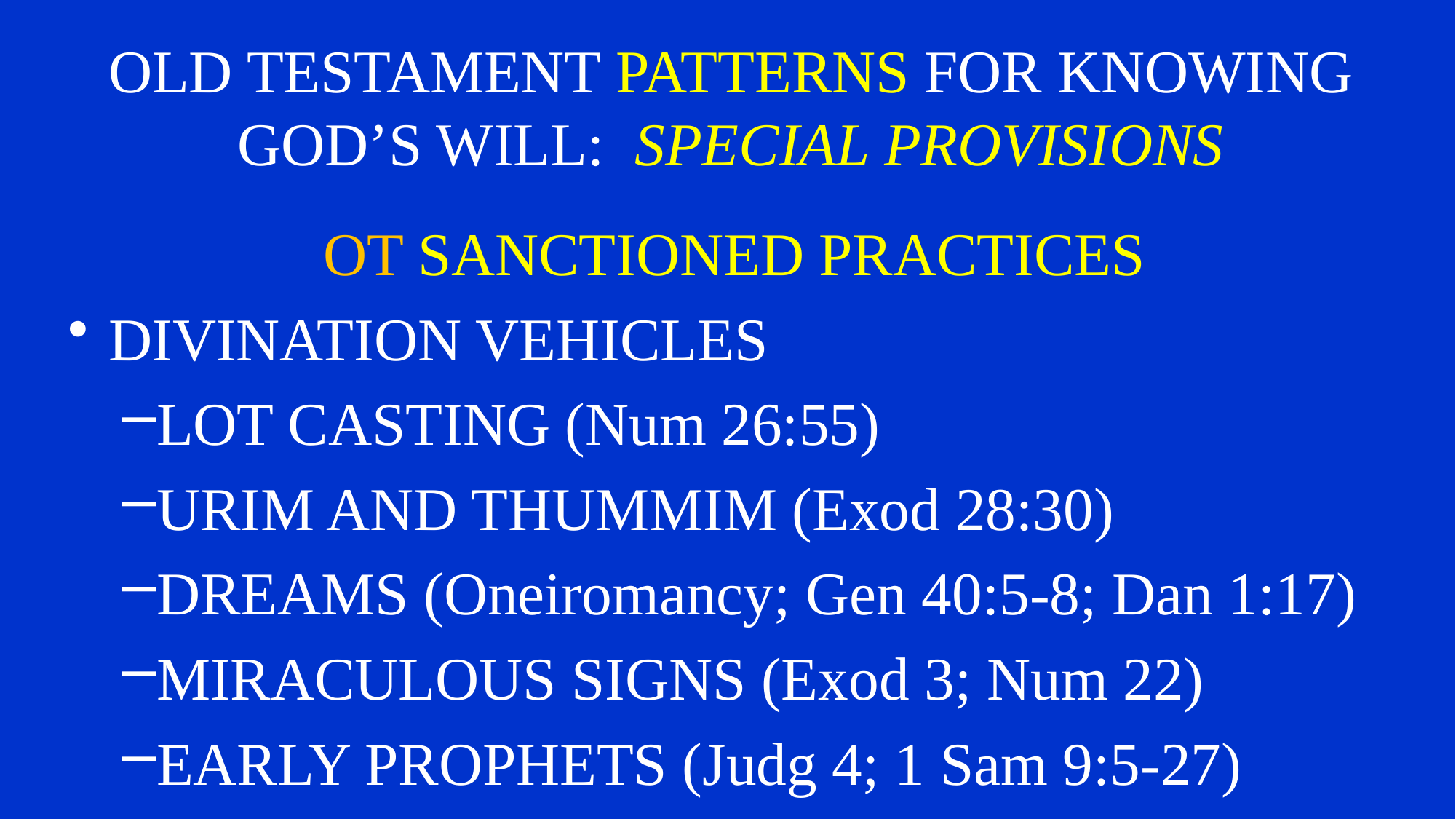

# OLD TESTAMENT PATTERNS FOR KNOWING GOD’S WILL:  SPECIAL PROVISIONS
OT SANCTIONED PRACTICES
DIVINATION VEHICLES
LOT CASTING (Num 26:55)
URIM AND THUMMIM (Exod 28:30)
DREAMS (Oneiromancy; Gen 40:5-8; Dan 1:17)
MIRACULOUS SIGNS (Exod 3; Num 22)
EARLY PROPHETS (Judg 4; 1 Sam 9:5-27)